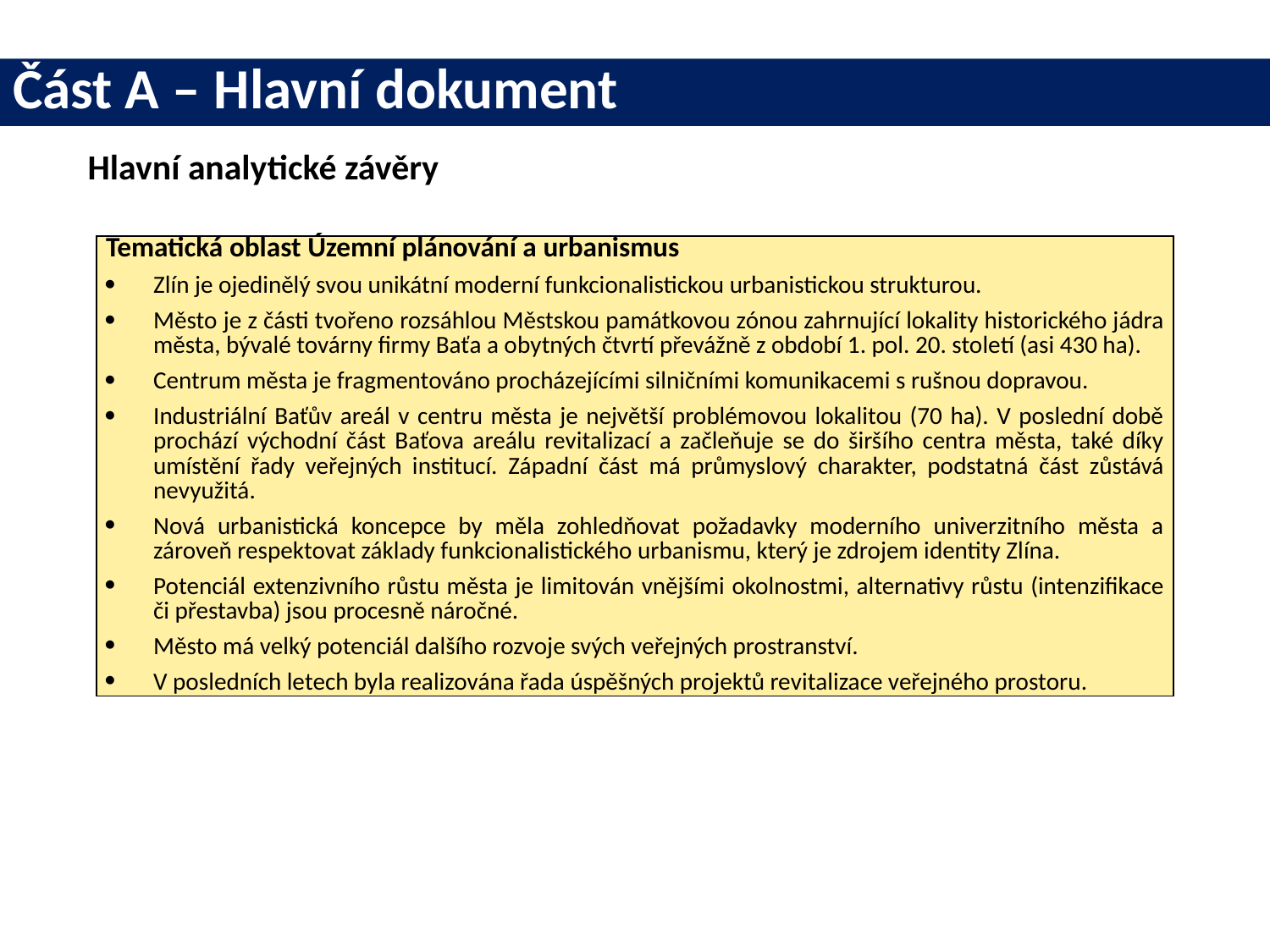

# Část A – Hlavní dokument
Hlavní analytické závěry
| Tematická oblast Územní plánování a urbanismus Zlín je ojedinělý svou unikátní moderní funkcionalistickou urbanistickou strukturou. Město je z části tvořeno rozsáhlou Městskou památkovou zónou zahrnující lokality historického jádra města, bývalé továrny firmy Baťa a obytných čtvrtí převážně z období 1. pol. 20. století (asi 430 ha). Centrum města je fragmentováno procházejícími silničními komunikacemi s rušnou dopravou. Industriální Baťův areál v centru města je největší problémovou lokalitou (70 ha). V poslední době prochází východní část Baťova areálu revitalizací a začleňuje se do širšího centra města, také díky umístění řady veřejných institucí. Západní část má průmyslový charakter, podstatná část zůstává nevyužitá. Nová urbanistická koncepce by měla zohledňovat požadavky moderního univerzitního města a zároveň respektovat základy funkcionalistického urbanismu, který je zdrojem identity Zlína. Potenciál extenzivního růstu města je limitován vnějšími okolnostmi, alternativy růstu (intenzifikace či přestavba) jsou procesně náročné. Město má velký potenciál dalšího rozvoje svých veřejných prostranství. V posledních letech byla realizována řada úspěšných projektů revitalizace veřejného prostoru. |
| --- |